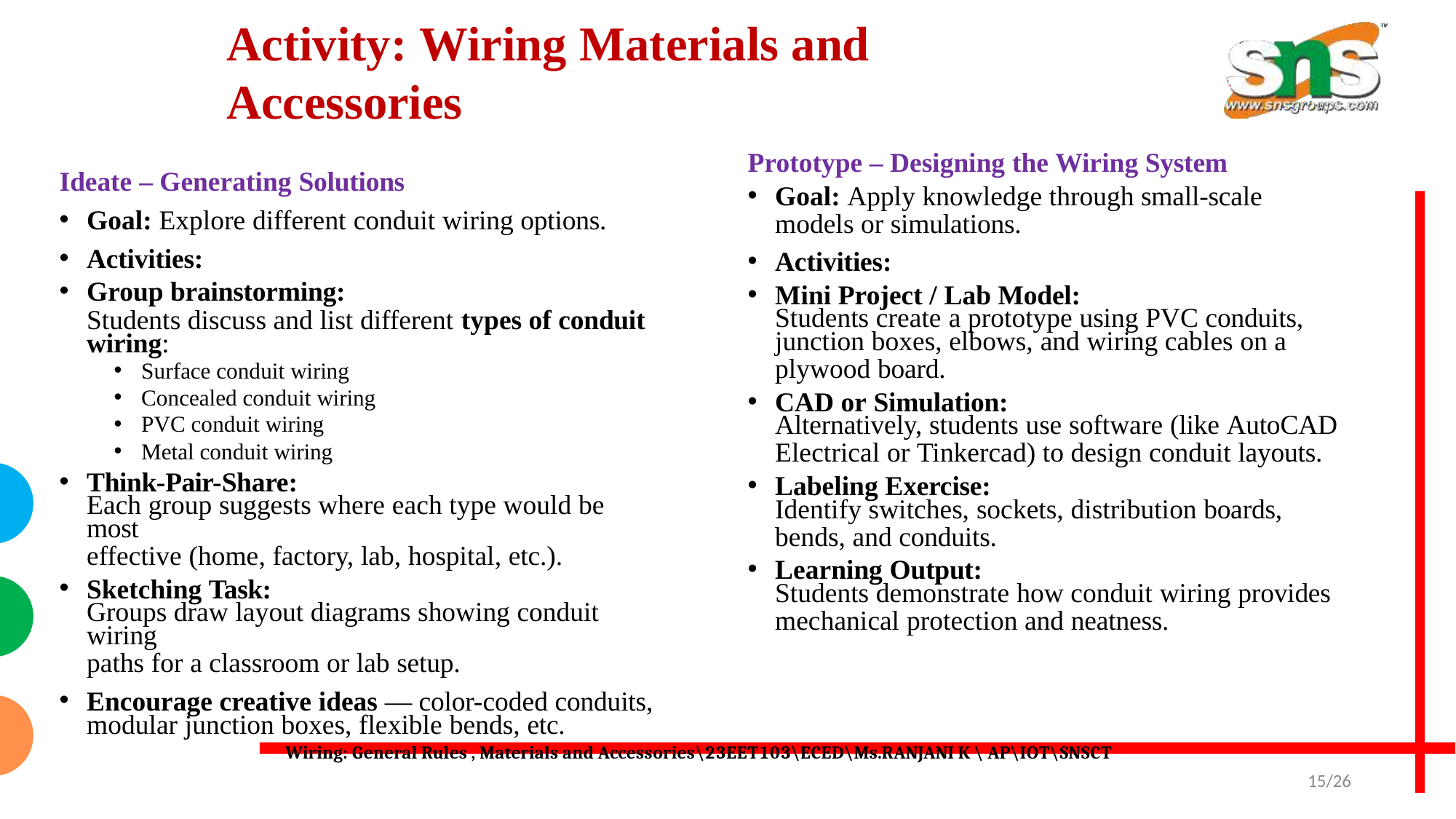

# Activity: Wiring Materials and Accessories
Prototype – Designing the Wiring System
Goal: Apply knowledge through small-scale
models or simulations.
Activities:
Mini Project / Lab Model:
Students create a prototype using PVC conduits,
junction boxes, elbows, and wiring cables on a
plywood board.
CAD or Simulation:
Alternatively, students use software (like AutoCAD
Electrical or Tinkercad) to design conduit layouts.
Labeling Exercise:
Identify switches, sockets, distribution boards,
bends, and conduits.
Learning Output:
Students demonstrate how conduit wiring provides
mechanical protection and neatness.
Ideate – Generating Solutions
Goal: Explore different conduit wiring options.
Activities:
Group brainstorming:
Students discuss and list different types of conduit wiring:
Surface conduit wiring
Concealed conduit wiring
PVC conduit wiring
Metal conduit wiring
Think-Pair-Share:
Each group suggests where each type would be most
effective (home, factory, lab, hospital, etc.).
Sketching Task:
Groups draw layout diagrams showing conduit wiring
paths for a classroom or lab setup.
Encourage creative ideas — color-coded conduits, modular junction boxes, flexible bends, etc.
 Wiring: General Rules , Materials and Accessories\23EET103\ECED\Ms.RANJANI K \ AP\IOT\SNSCT

15/26